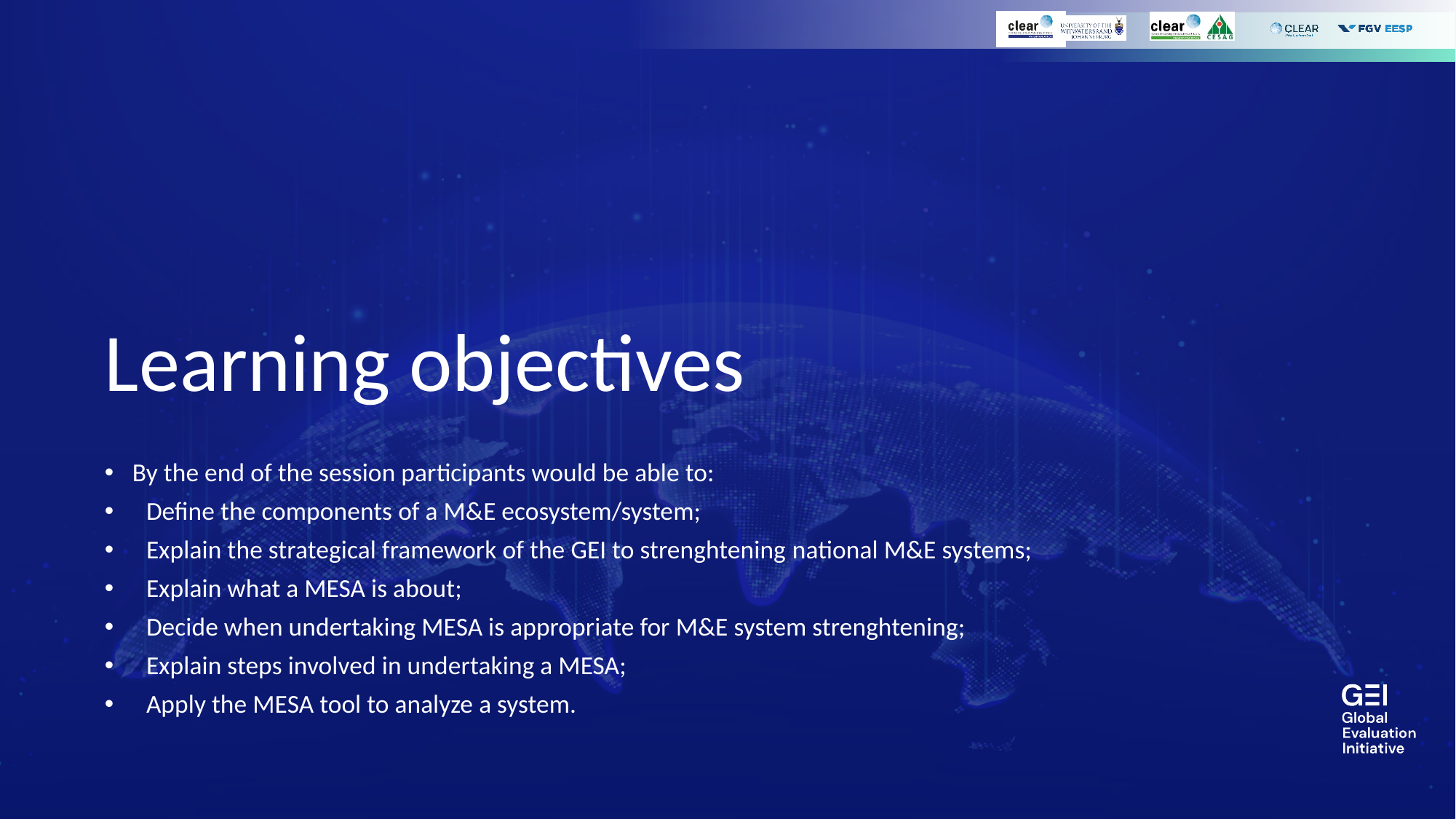

# Learning objectives
By the end of the session participants would be able to:
Define the components of a M&E ecosystem/system;
Explain the strategical framework of the GEI to strenghtening national M&E systems;
Explain what a MESA is about;
Decide when undertaking MESA is appropriate for M&E system strenghtening;
Explain steps involved in undertaking a MESA;
Apply the MESA tool to analyze a system.